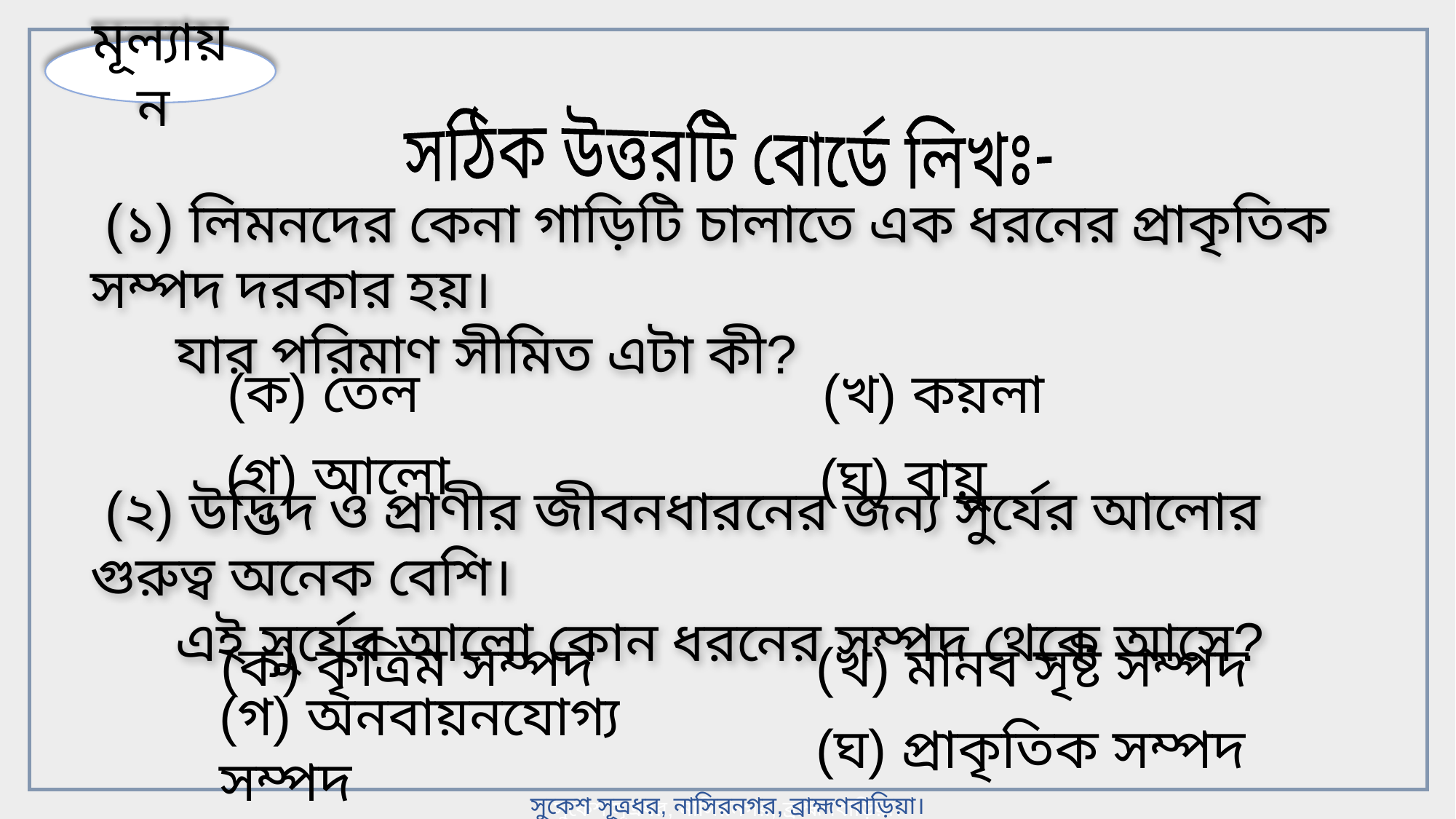

মূল্যায়ন
সঠিক উত্তরটি বোর্ডে লিখঃ-
 (১) লিমনদের কেনা গাড়িটি চালাতে এক ধরনের প্রাকৃতিক সম্পদ দরকার হয়।
      যার পরিমাণ সীমিত এটা কী?
(ক) তেল
(খ) কয়লা
(গ) আলো
(ঘ) বায়ু
 (২) উদ্ভিদ ও প্রাণীর জীবনধারনের জন্য সুর্যের আলোর গুরুত্ব অনেক বেশি।
      এই সুর্যের আলো কোন ধরনের সম্পদ থেকে আসে?
(ক) কৃত্রিম সম্পদ
(খ) মানব সৃষ্ট সম্পদ
(গ) অনবায়নযোগ্য সম্পদ
(ঘ) প্রাকৃতিক সম্পদ